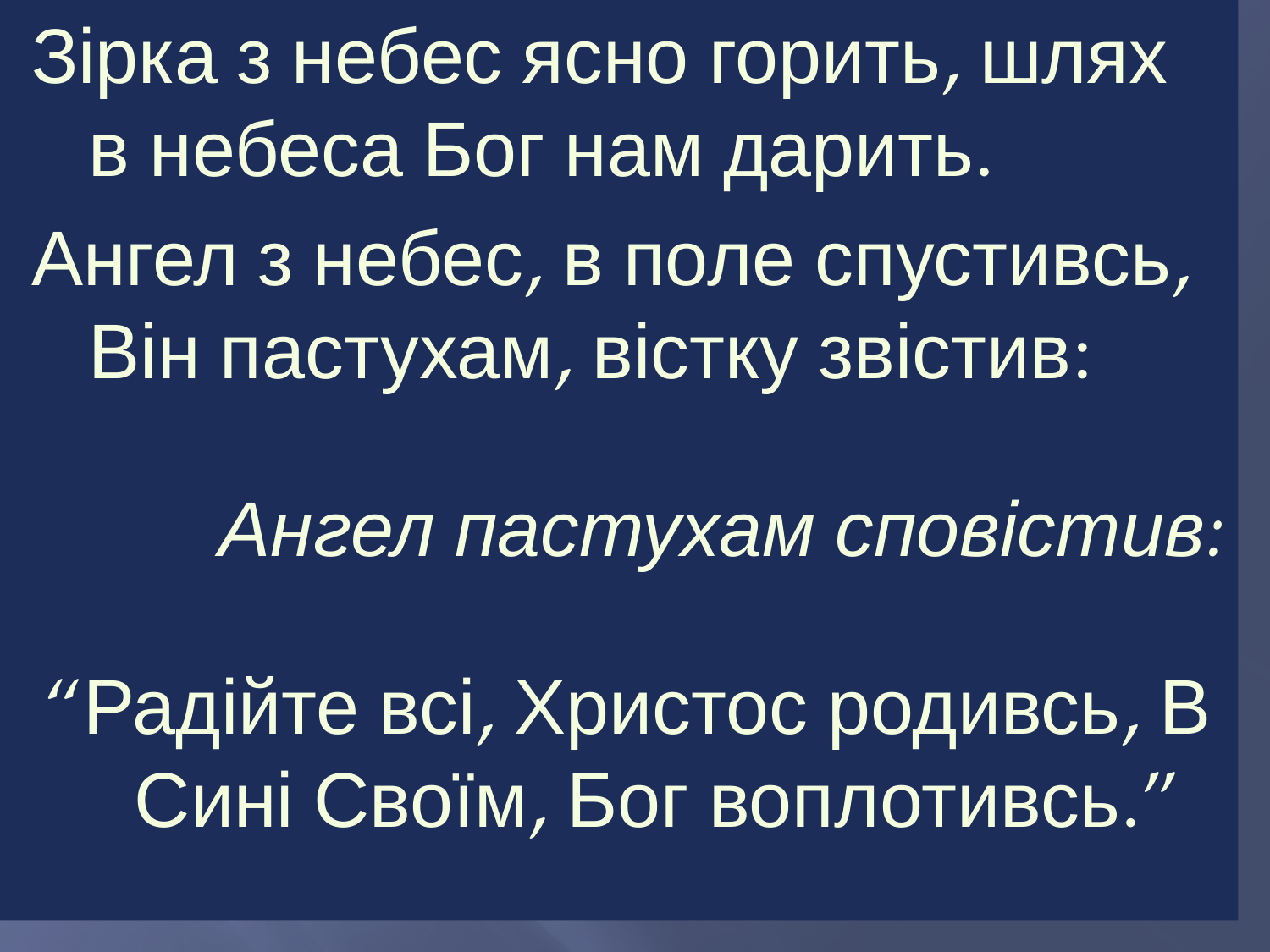

Зірка з небес ясно горить, шлях в небеса Бог нам дарить.
Ангел з небес, в поле спустивсь, Він пастухам, вістку звістив:

Ангел пастухам сповістив:

“Радійте всі, Христос родивсь, В Сині Своїм, Бог воплотивсь.”